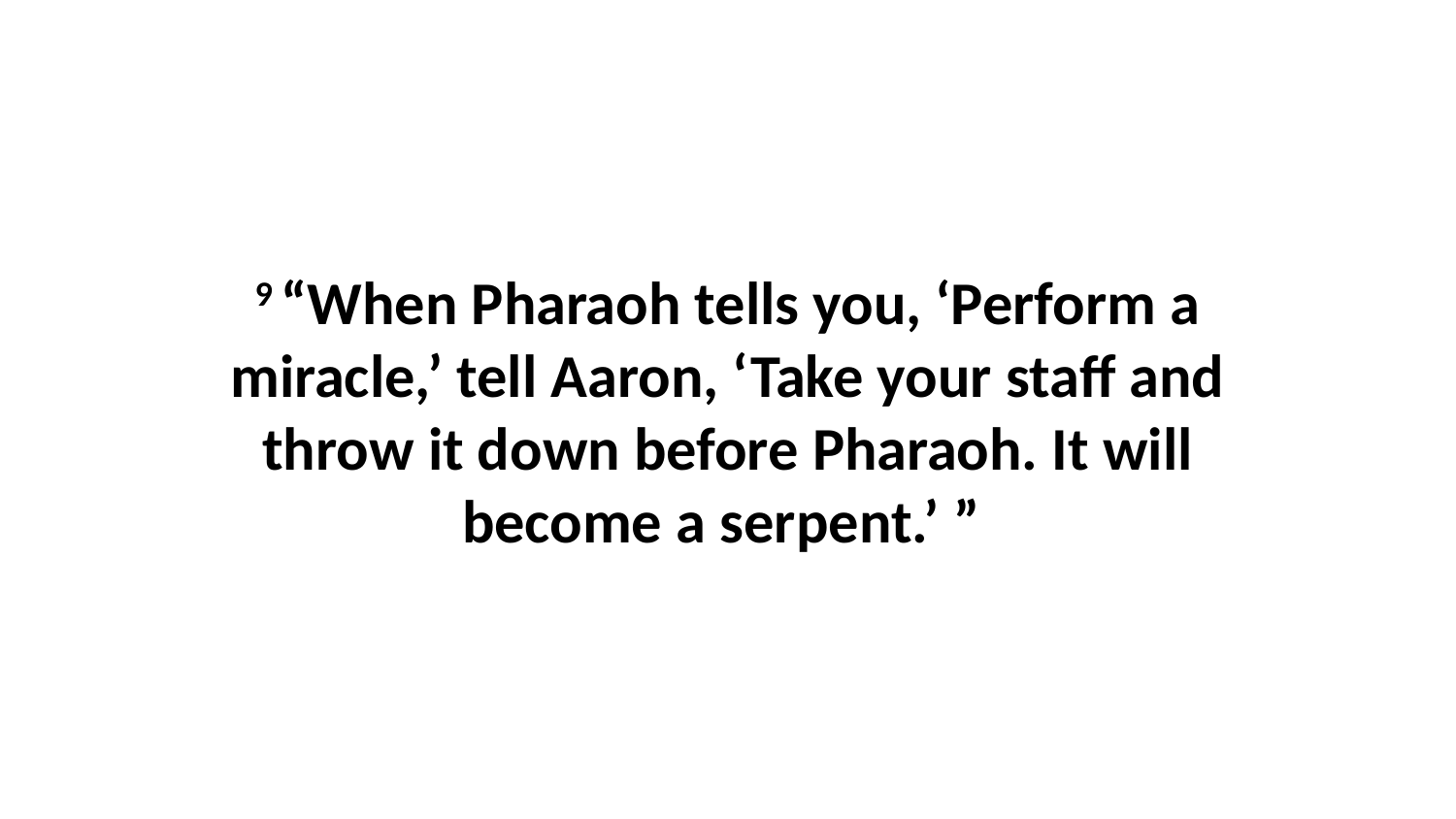

9 “When Pharaoh tells you, ‘Perform a miracle,’ tell Aaron, ‘Take your staff and throw it down before Pharaoh. It will become a serpent.’ ”